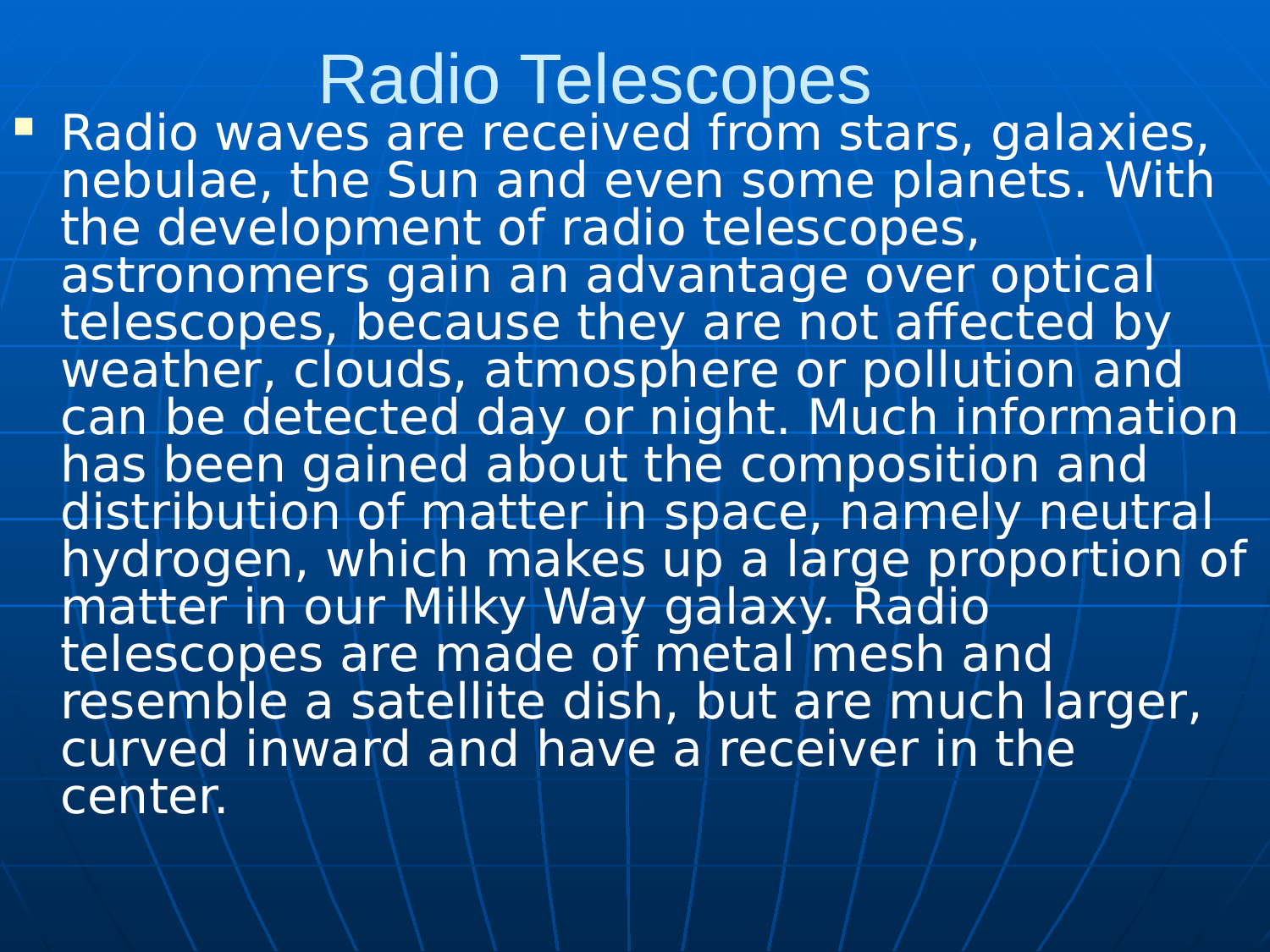

# Radio Telescopes
Radio waves are received from stars, galaxies, nebulae, the Sun and even some planets. With the development of radio telescopes, astronomers gain an advantage over optical telescopes, because they are not affected by weather, clouds, atmosphere or pollution and can be detected day or night. Much information has been gained about the composition and distribution of matter in space, namely neutral hydrogen, which makes up a large proportion of matter in our Milky Way galaxy. Radio telescopes are made of metal mesh and resemble a satellite dish, but are much larger, curved inward and have a receiver in the center.